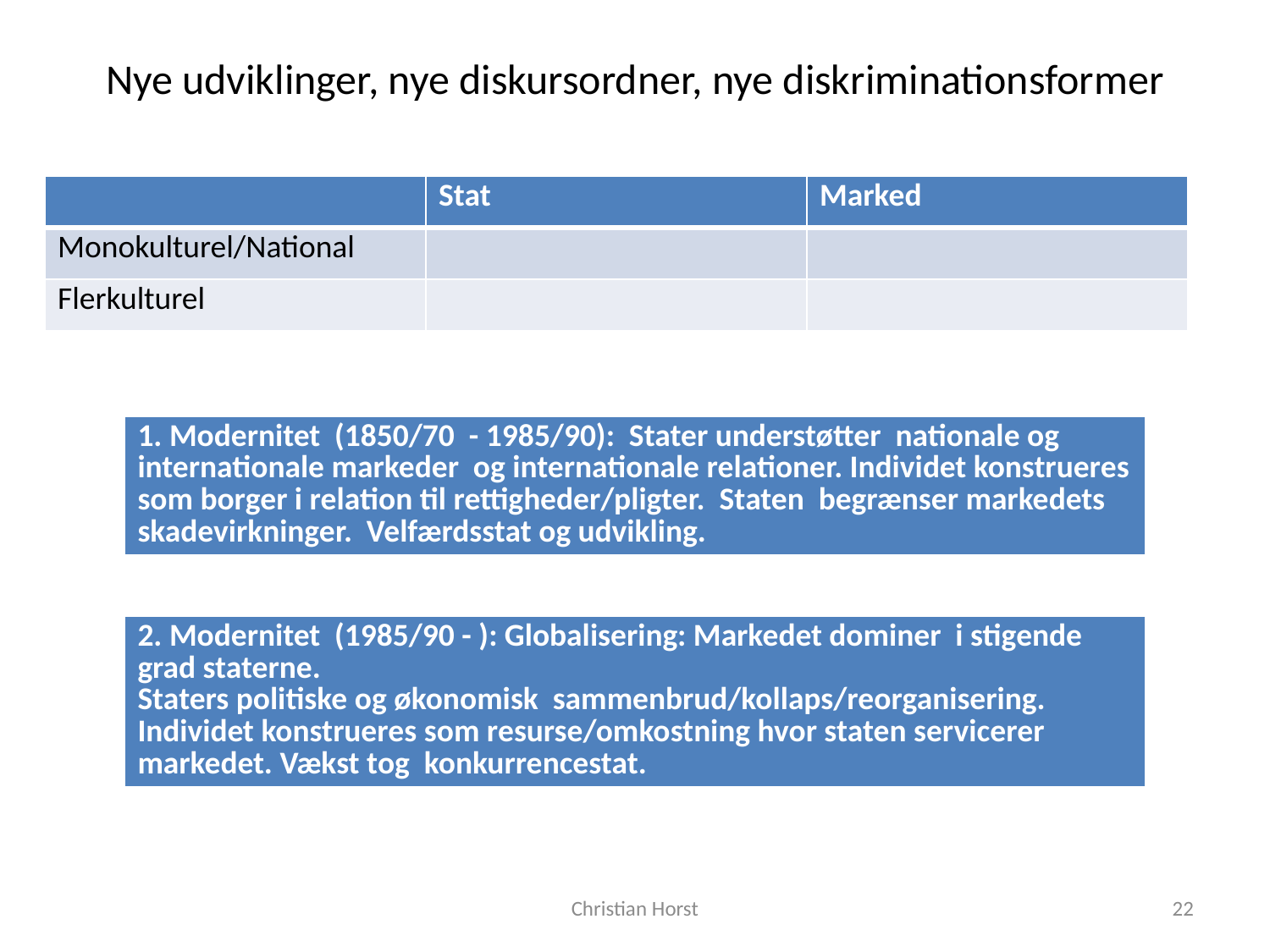

# Nye udviklinger, nye diskursordner, nye diskriminationsformer
|  | Stat | Marked |
| --- | --- | --- |
| Monokulturel/National |  |  |
| Flerkulturel |  |  |
| 1. Modernitet (1850/70 - 1985/90): Stater understøtter nationale og internationale markeder og internationale relationer. Individet konstrueres som borger i relation til rettigheder/pligter. Staten begrænser markedets skadevirkninger. Velfærdsstat og udvikling. |
| --- |
| 2. Modernitet (1985/90 - ): Globalisering: Markedet dominer i stigende grad staterne. Staters politiske og økonomisk sammenbrud/kollaps/reorganisering. Individet konstrueres som resurse/omkostning hvor staten servicerer markedet. Vækst tog konkurrencestat. |
| --- |
Christian Horst
22